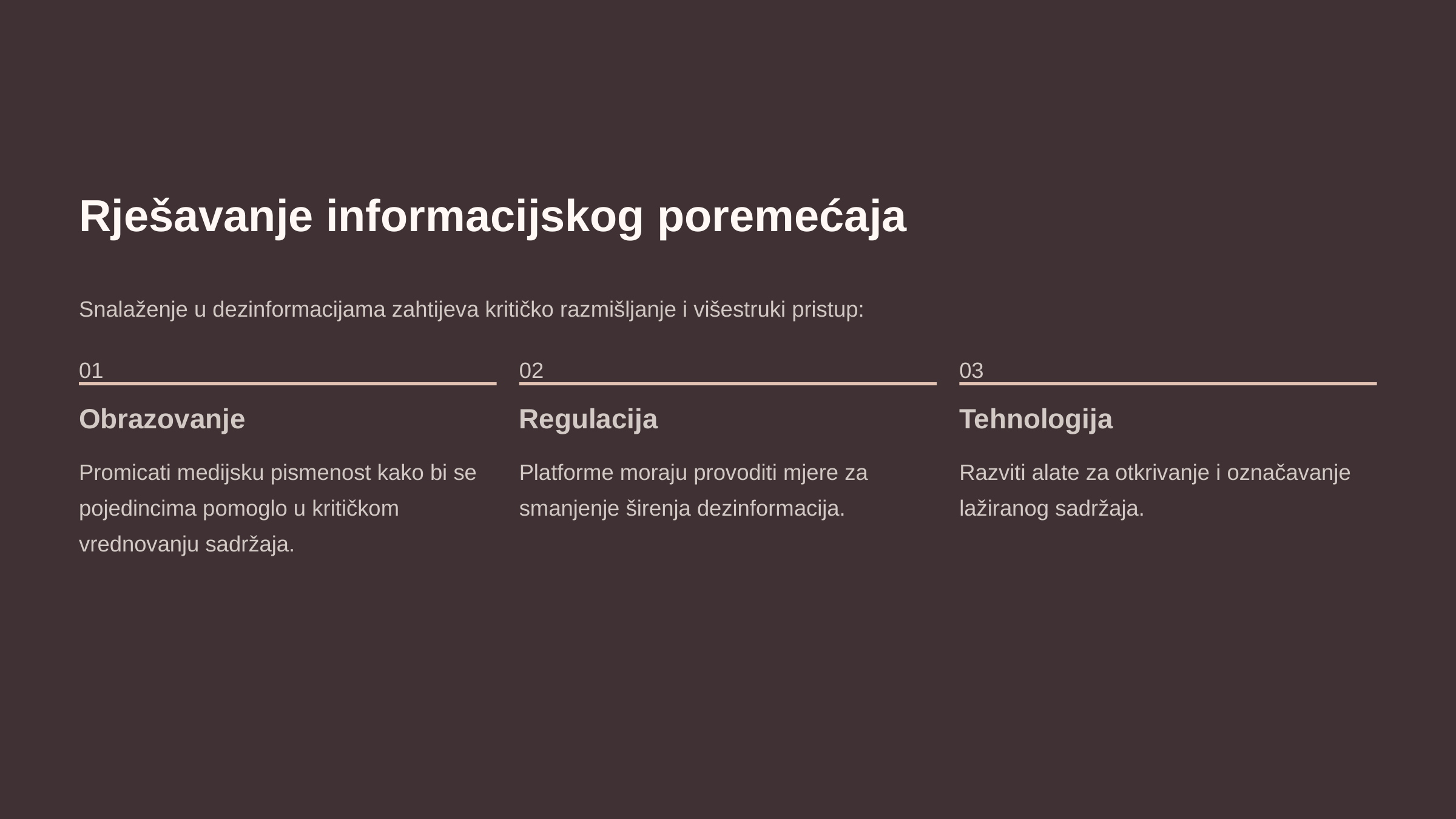

Rješavanje informacijskog poremećaja
Snalaženje u dezinformacijama zahtijeva kritičko razmišljanje i višestruki pristup:
01
02
03

Obrazovanje
Regulacija
Tehnologija
Promicati medijsku pismenost kako bi se pojedincima pomoglo u kritičkom vrednovanju sadržaja.
Platforme moraju provoditi mjere za smanjenje širenja dezinformacija.
Razviti alate za otkrivanje i označavanje lažiranog sadržaja.